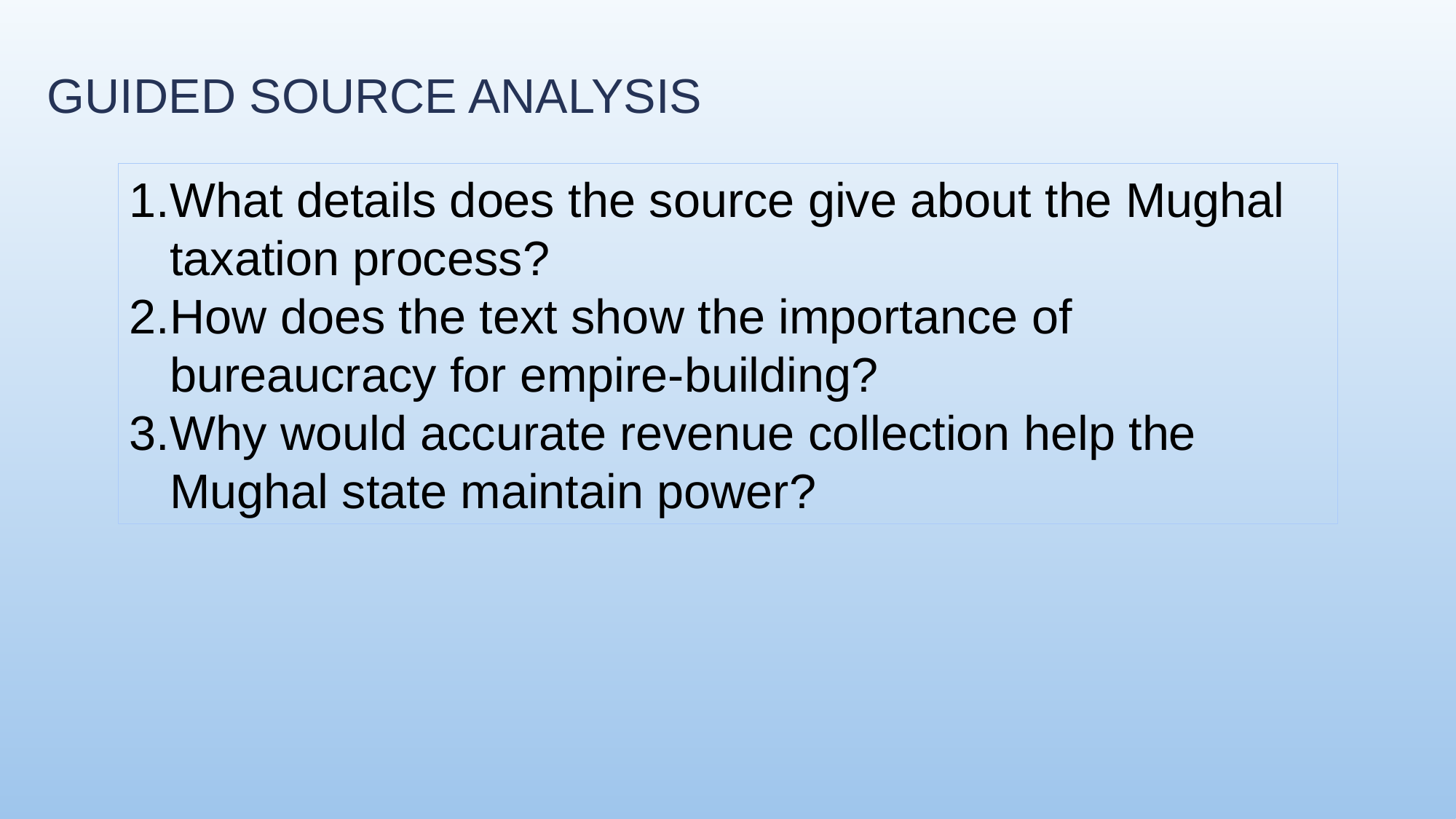

# Guided Source Analysis
What details does the source give about the Mughal taxation process?
How does the text show the importance of bureaucracy for empire-building?
Why would accurate revenue collection help the Mughal state maintain power?